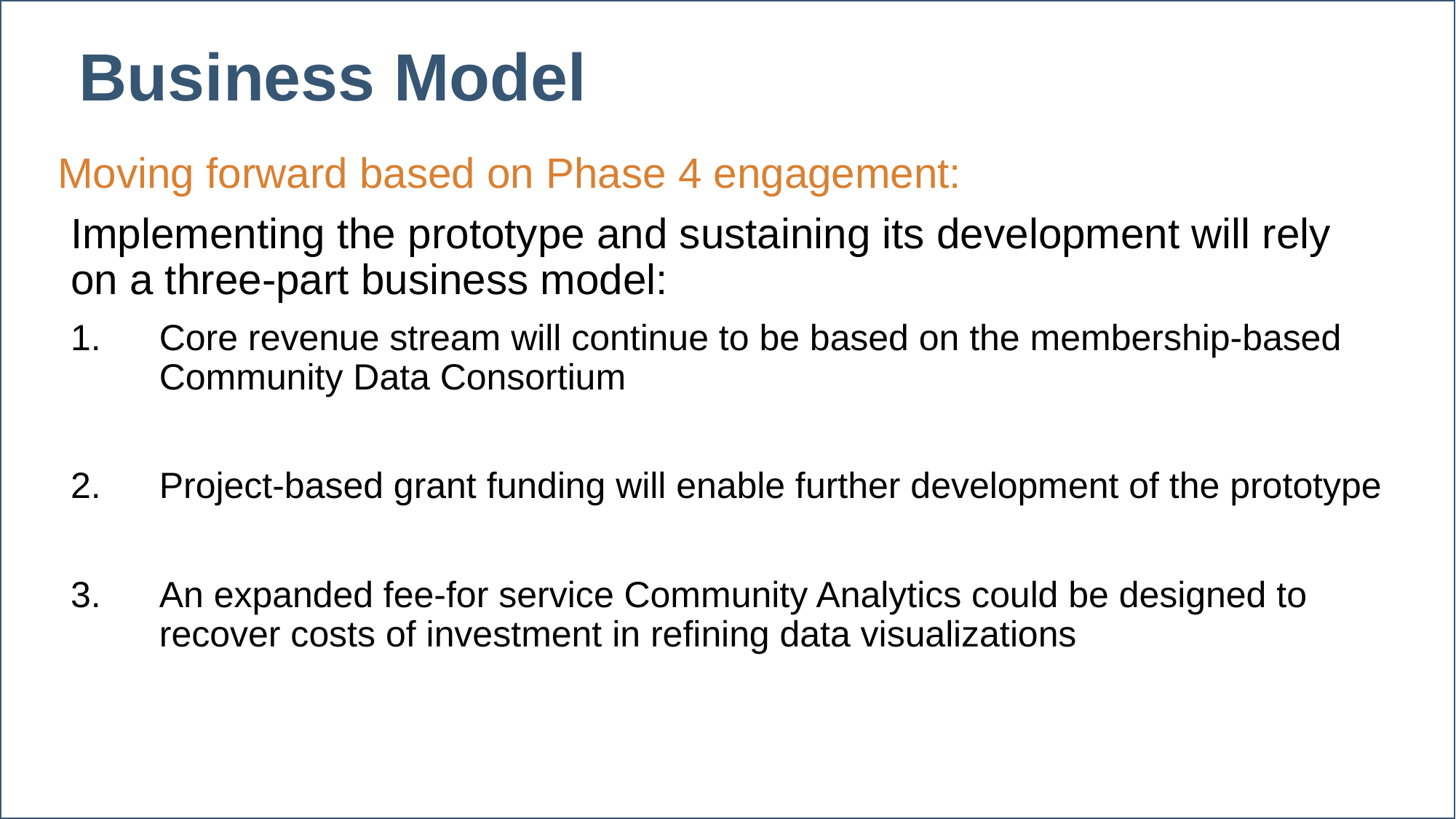

# Business Model
Moving forward based on Phase 4 engagement:
Implementing the prototype and sustaining its development will rely on a three-part business model:
Core revenue stream will continue to be based on the membership-based Community Data Consortium

Project-based grant funding will enable further development of the prototype

An expanded fee-for service Community Analytics could be designed to recover costs of investment in refining data visualizations